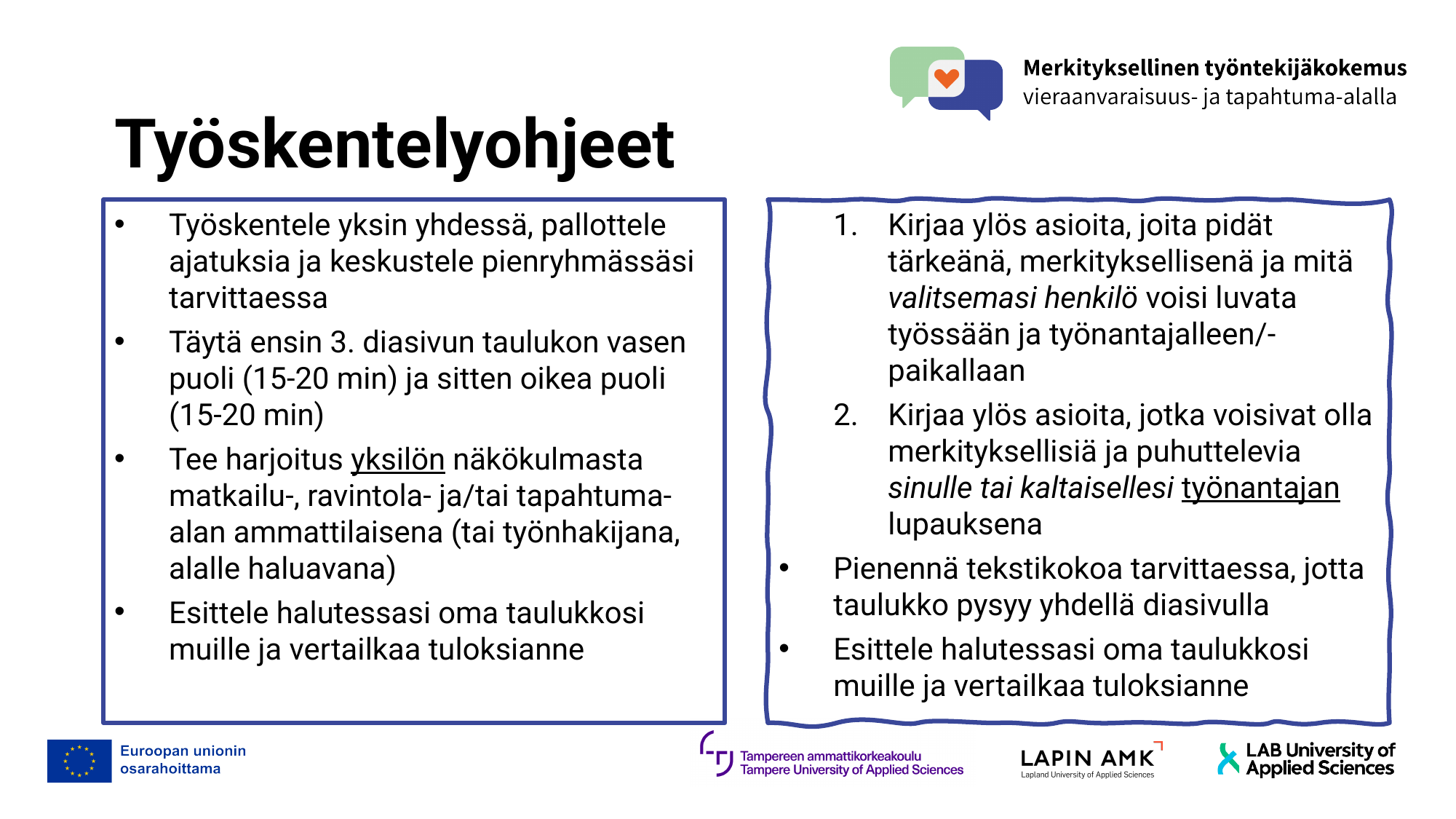

# Työskentelyohjeet
Työskentele yksin yhdessä, pallottele ajatuksia ja keskustele pienryhmässäsi tarvittaessa
Täytä ensin 3. diasivun taulukon vasen puoli (15-20 min) ja sitten oikea puoli (15-20 min)
Tee harjoitus yksilön näkökulmasta matkailu-, ravintola- ja/tai tapahtuma-alan ammattilaisena (tai työnhakijana, alalle haluavana)
Esittele halutessasi oma taulukkosi muille ja vertailkaa tuloksianne
Kirjaa ylös asioita, joita pidät tärkeänä, merkityksellisenä ja mitä valitsemasi henkilö voisi luvata työssään ja työnantajalleen/-paikallaan
Kirjaa ylös asioita, jotka voisivat olla merkityksellisiä ja puhuttelevia sinulle tai kaltaisellesi työnantajan lupauksena
Pienennä tekstikokoa tarvittaessa, jotta taulukko pysyy yhdellä diasivulla
Esittele halutessasi oma taulukkosi muille ja vertailkaa tuloksianne